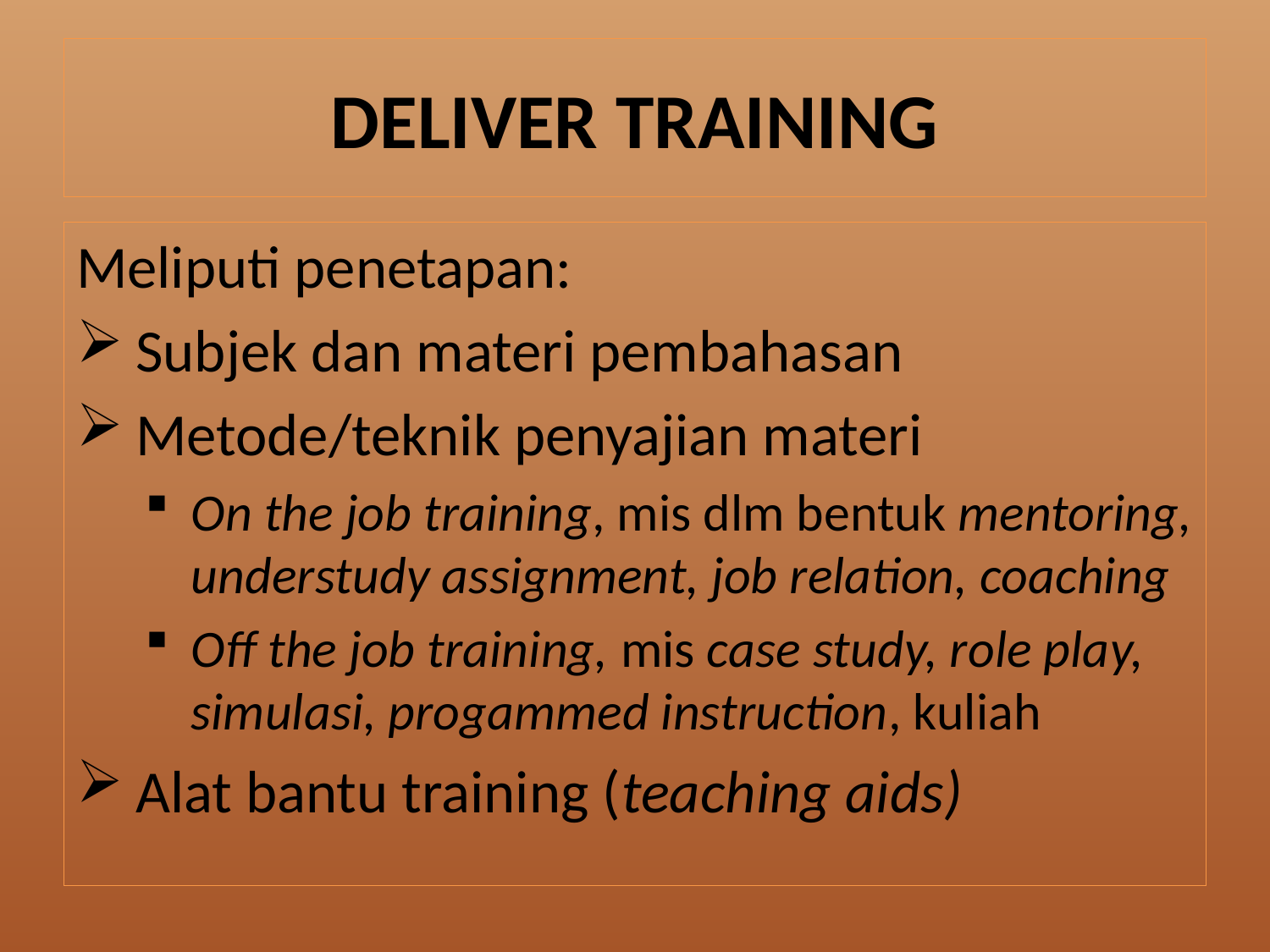

# DELIVER TRAINING
Meliputi penetapan:
Subjek dan materi pembahasan
Metode/teknik penyajian materi
On the job training, mis dlm bentuk mentoring, understudy assignment, job relation, coaching
Off the job training, mis case study, role play, simulasi, progammed instruction, kuliah
Alat bantu training (teaching aids)